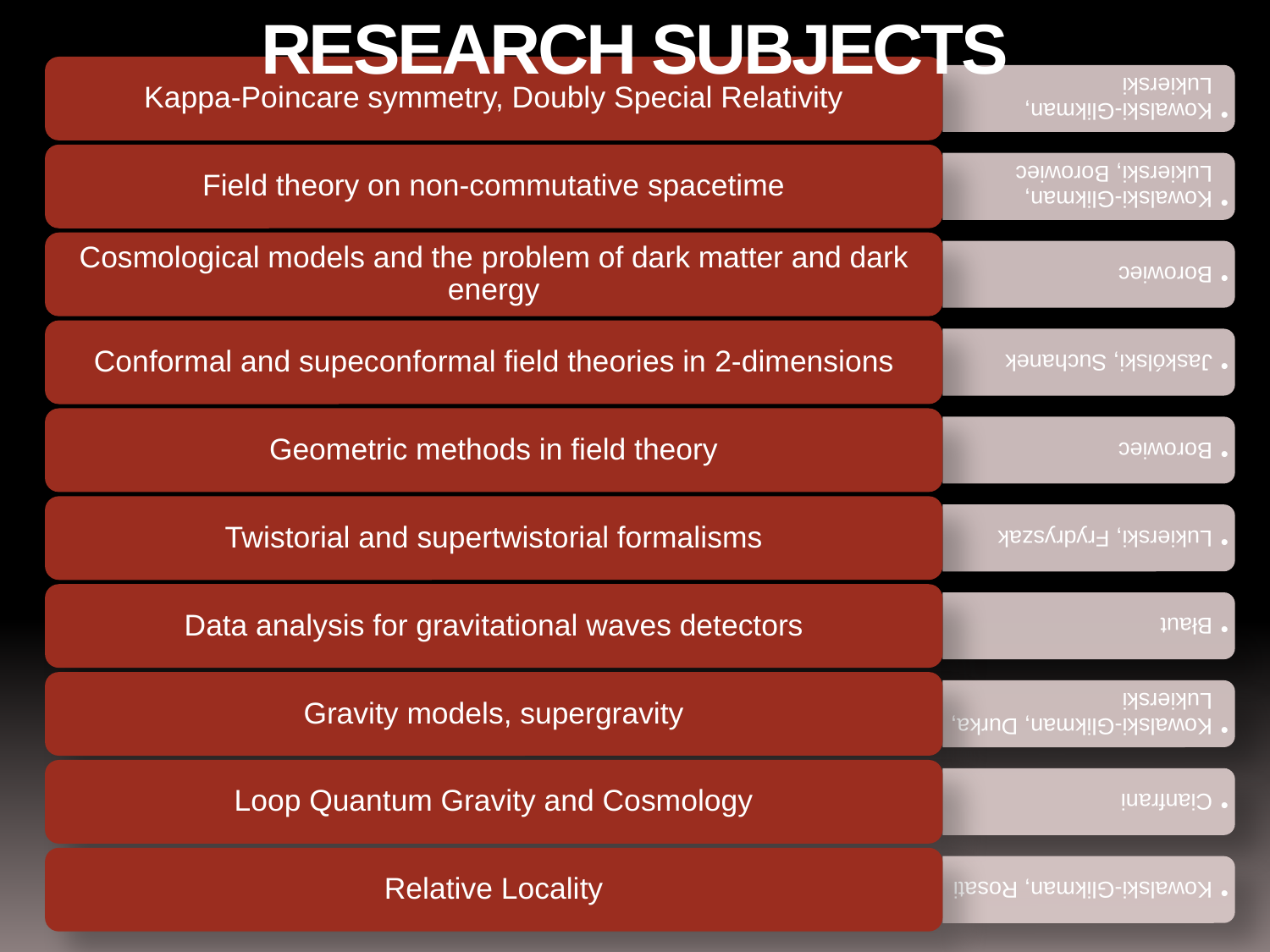

Research Subjects
Kowalski-Glikman, Lukierski
Kappa-Poincare symmetry, Doubly Special Relativity
Kowalski-Glikman, Lukierski, Borowiec
Field theory on non-commutative spacetime
Borowiec
Cosmological models and the problem of dark matter and dark energy
Jaskólski, Suchanek
Conformal and supeconformal field theories in 2-dimensions
Borowiec
Geometric methods in field theory
Lukierski, Frydryszak
Twistorial and supertwistorial formalisms
Błaut
Data analysis for gravitational waves detectors
Kowalski-Glikman, Durka, Lukierski
Gravity models, supergravity
Cianfrani
Loop Quantum Gravity and Cosmology
Kowalski-Glikman, Rosati
Relative Locality
#